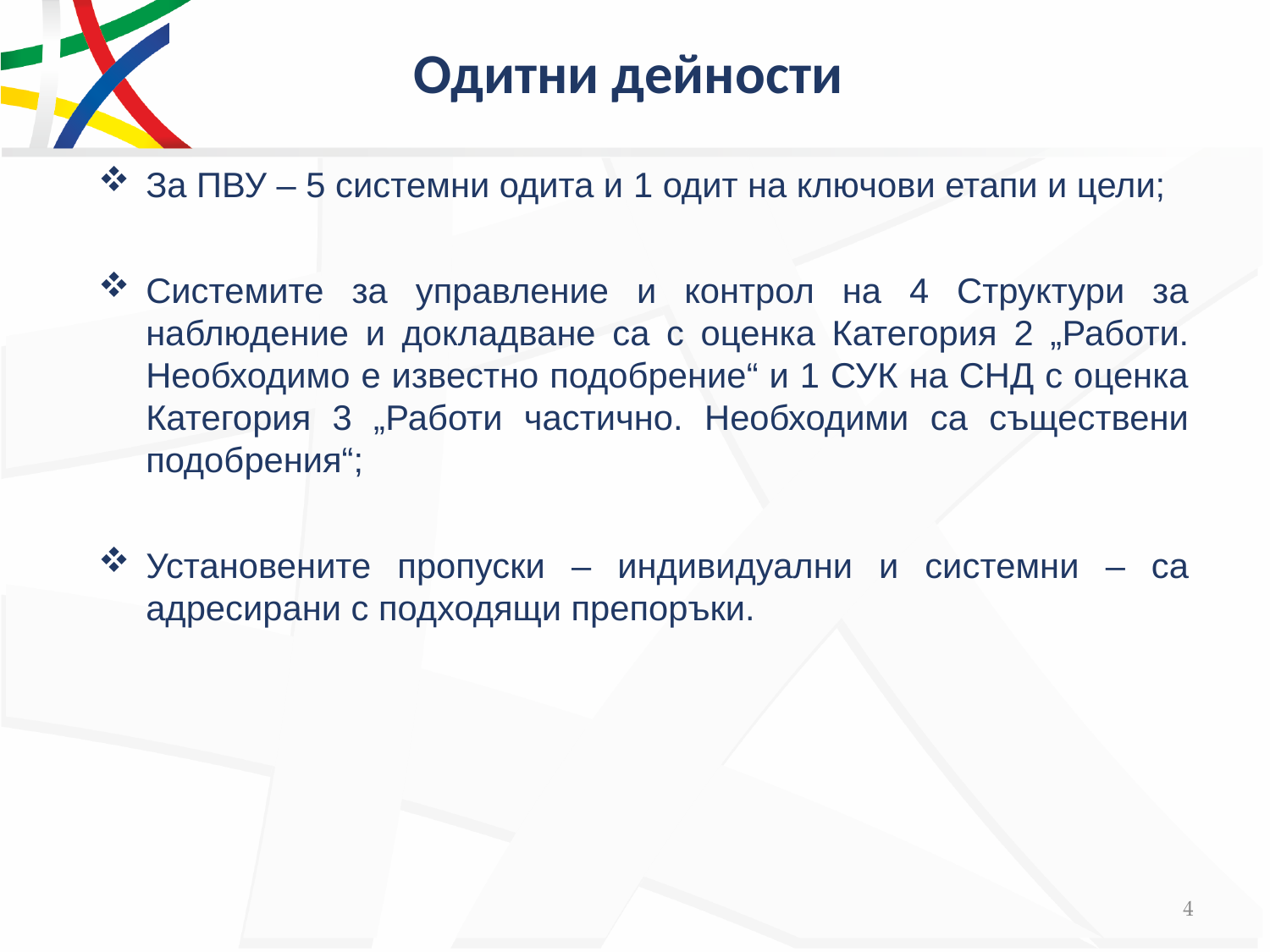

# Одитни дейности
За ПВУ – 5 системни одита и 1 одит на ключови етапи и цели;

Системите за управление и контрол на 4 Структури за наблюдение и докладване са с оценка Категория 2 „Работи. Необходимо е известно подобрение“ и 1 СУК на СНД с оценка Категория 3 „Работи частично. Необходими са съществени подобрения“;

Установените пропуски – индивидуални и системни – са адресирани с подходящи препоръки.

4